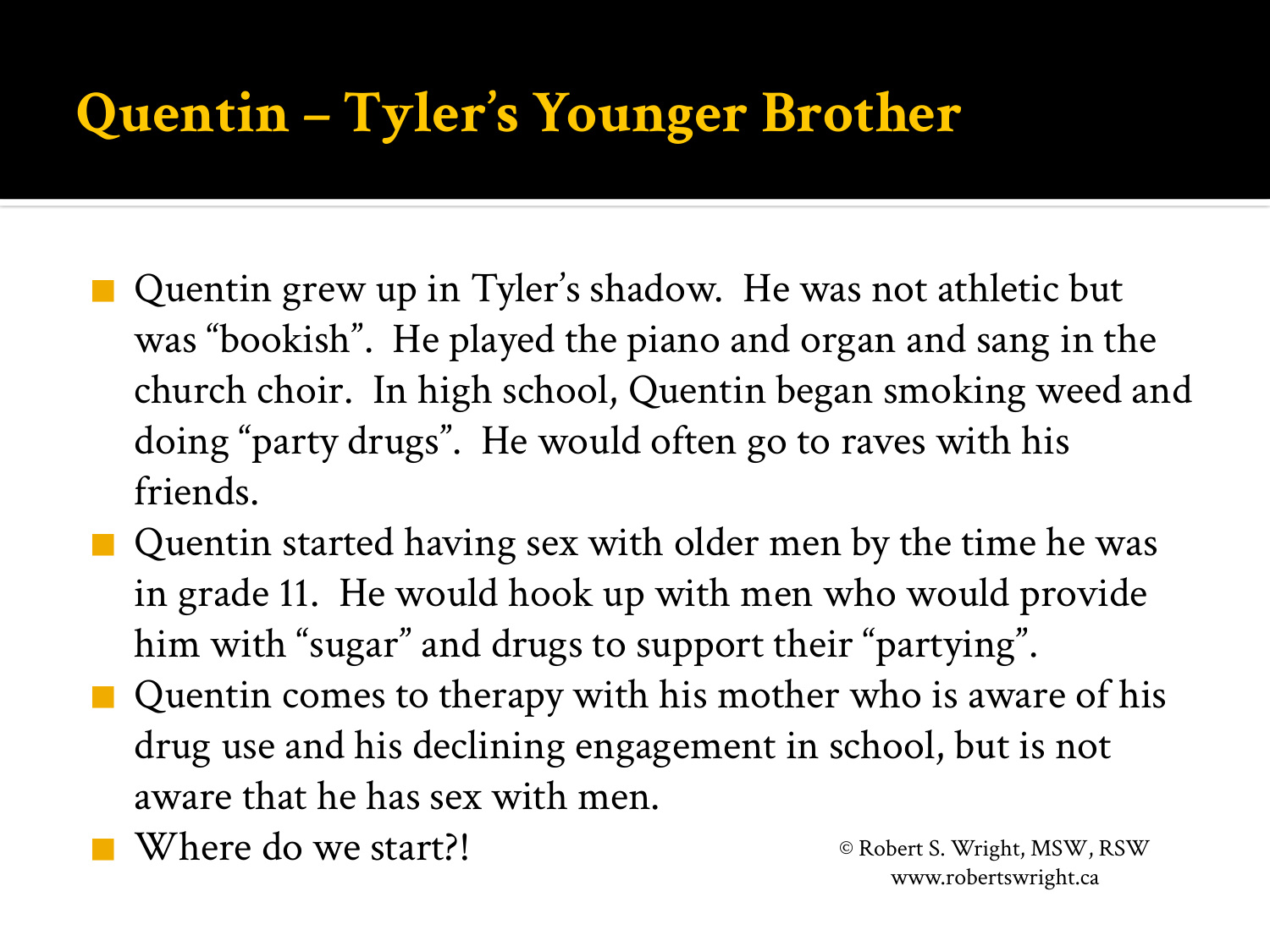

# Quentin – Tyler’s Younger Brother
Quentin grew up in Tyler’s shadow.  He was not athletic but was “bookish”.  He played the piano and organ and sang in the church choir.  In high school, Quentin began smoking weed and doing “party drugs”.  He would often go to raves with his friends.
Quentin started having sex with older men by the time he was in grade 11.  He would hook up with men who would provide him with “sugar” and drugs to support their “partying”.
Quentin comes to therapy with his mother who is aware of his drug use and his declining engagement in school, but is not aware that he has sex with men.
Where do we start?!